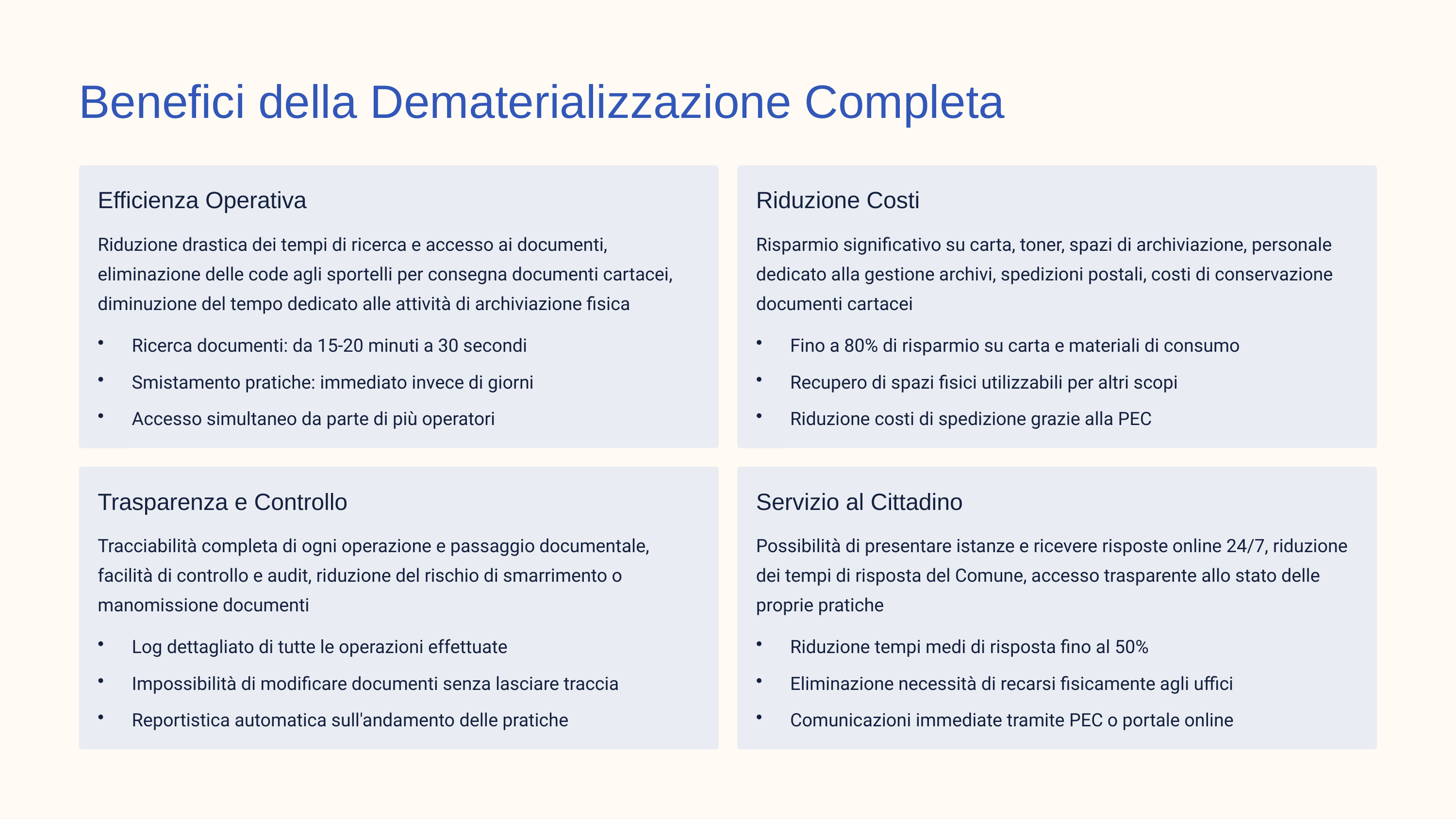

Benefici della Dematerializzazione Completa

Efficienza Operativa
Riduzione Costi
Riduzione drastica dei tempi di ricerca e accesso ai documenti, eliminazione delle code agli sportelli per consegna documenti cartacei, diminuzione del tempo dedicato alle attività di archiviazione fisica
Risparmio significativo su carta, toner, spazi di archiviazione, personale dedicato alla gestione archivi, spedizioni postali, costi di conservazione documenti cartacei
Ricerca documenti: da 15-20 minuti a 30 secondi
Fino a 80% di risparmio su carta e materiali di consumo
Smistamento pratiche: immediato invece di giorni
Recupero di spazi fisici utilizzabili per altri scopi
Accesso simultaneo da parte di più operatori
Riduzione costi di spedizione grazie alla PEC

Trasparenza e Controllo
Servizio al Cittadino
Tracciabilità completa di ogni operazione e passaggio documentale, facilità di controllo e audit, riduzione del rischio di smarrimento o manomissione documenti
Possibilità di presentare istanze e ricevere risposte online 24/7, riduzione dei tempi di risposta del Comune, accesso trasparente allo stato delle proprie pratiche
Log dettagliato di tutte le operazioni effettuate
Riduzione tempi medi di risposta fino al 50%
Impossibilità di modificare documenti senza lasciare traccia
Eliminazione necessità di recarsi fisicamente agli uffici
Reportistica automatica sull'andamento delle pratiche
Comunicazioni immediate tramite PEC o portale online